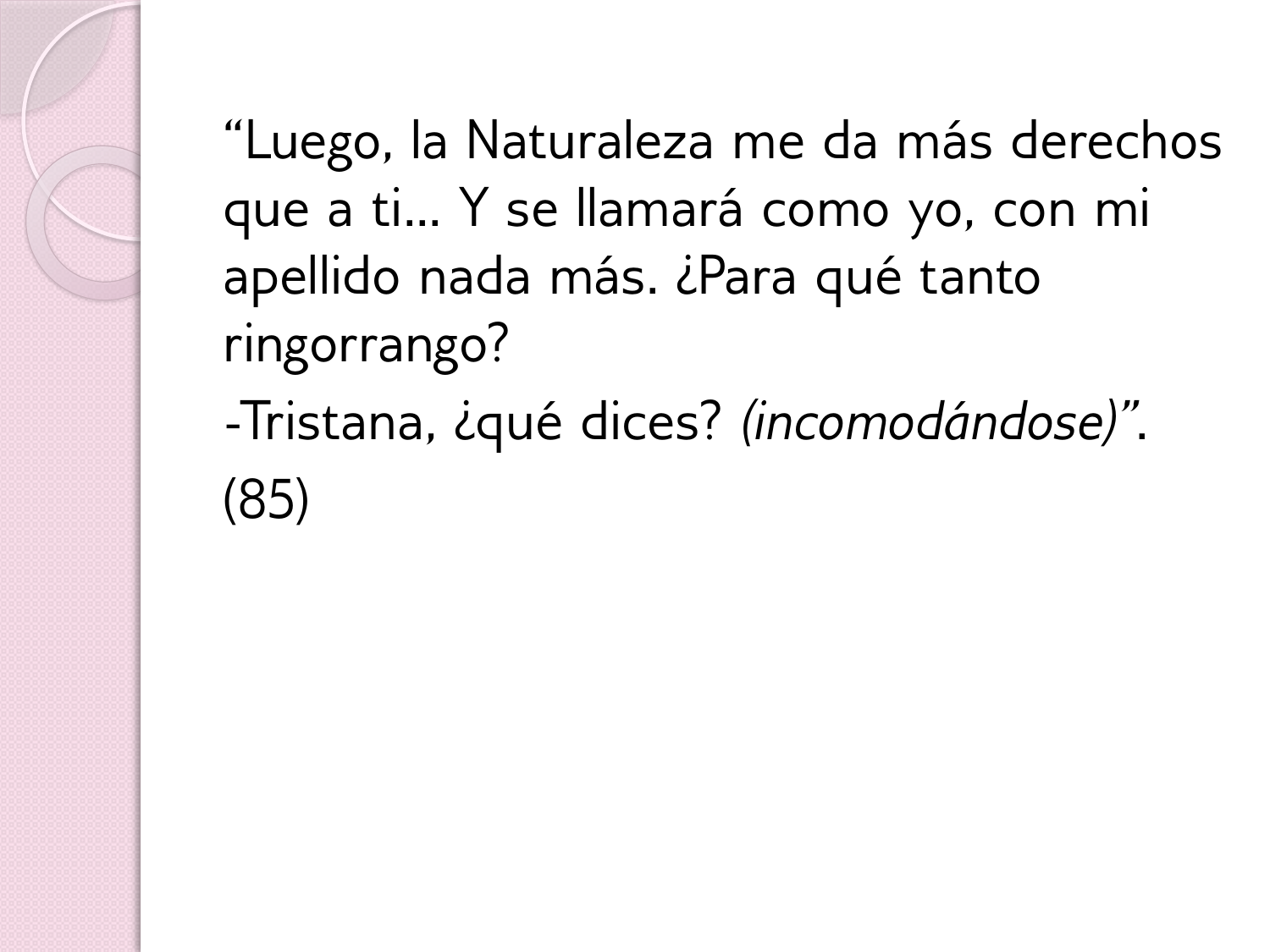

“Luego, la Naturaleza me da más derechos que a ti... Y se llamará como yo, con mi apellido nada más. ¿Para qué tanto ringorrango?
-Tristana, ¿qué dices? (incomodándose)”.
(85)